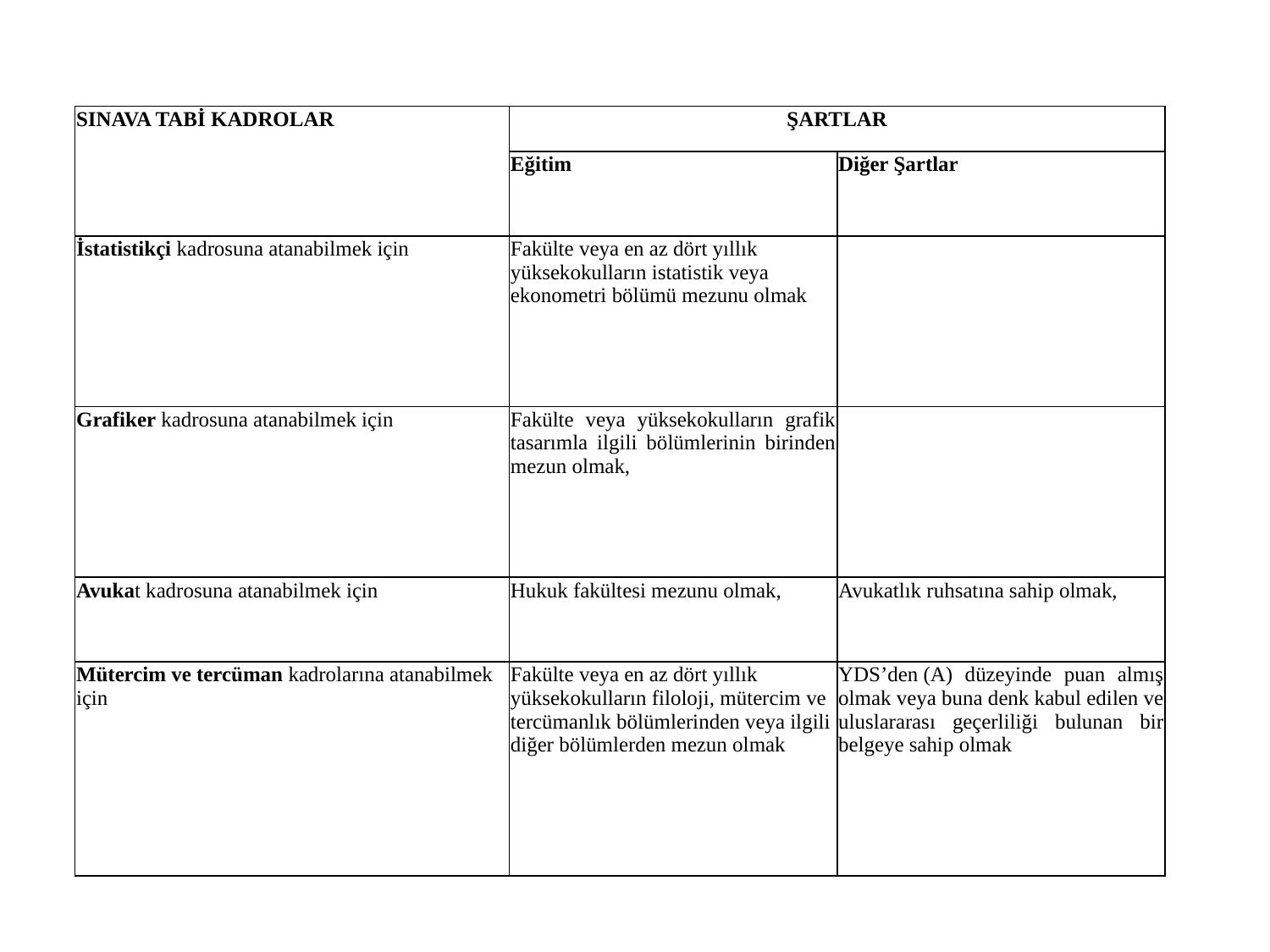

| SINAVA TABİ KADROLAR | ŞARTLAR |  |
| --- | --- | --- |
|  | Eğitim | Diğer Şartlar |
| İstatistikçi kadrosuna atanabilmek için | Fakülte veya en az dört yıllık yüksekokulların istatistik veya ekonometri bölümü mezunu olmak |  |
| Grafiker kadrosuna atanabilmek için | Fakülte veya yüksekokulların grafik tasarımla ilgili bölümlerinin birinden mezun olmak, |  |
| Avukat kadrosuna atanabilmek için | Hukuk fakültesi mezunu olmak, | Avukatlık ruhsatına sahip olmak, |
| Mütercim ve tercüman kadrolarına atanabilmek için | Fakülte veya en az dört yıllık yüksekokulların filoloji, mütercim ve tercümanlık bölümlerinden veya ilgili diğer bölümlerden mezun olmak | YDS’den (A) düzeyinde puan almış olmak veya buna denk kabul edilen ve uluslararası geçerliliği bulunan bir belgeye sahip olmak |